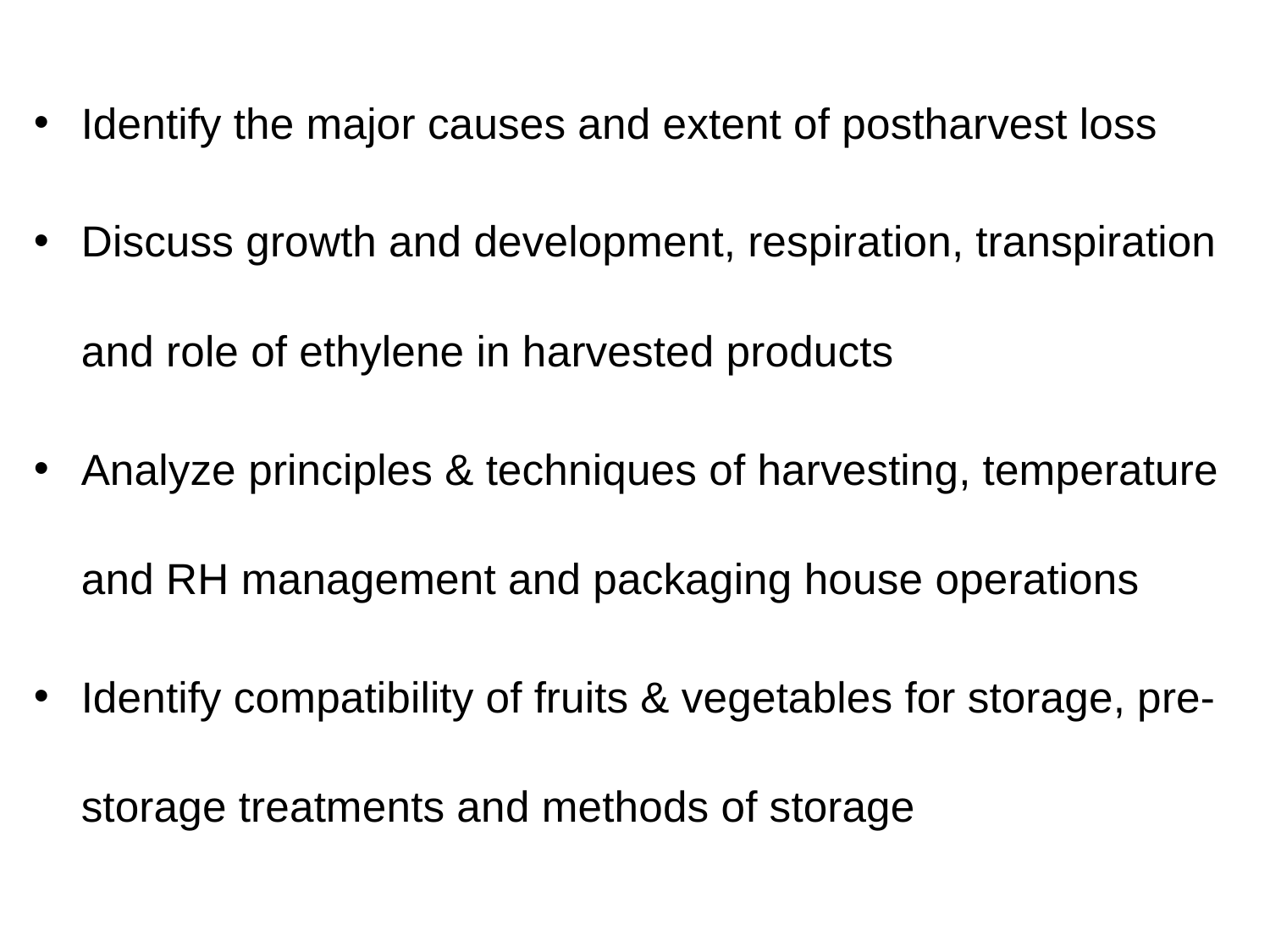

Identify the major causes and extent of postharvest loss
Discuss growth and development, respiration, transpiration and role of ethylene in harvested products
Analyze principles & techniques of harvesting, temperature and RH management and packaging house operations
Identify compatibility of fruits & vegetables for storage, pre-storage treatments and methods of storage